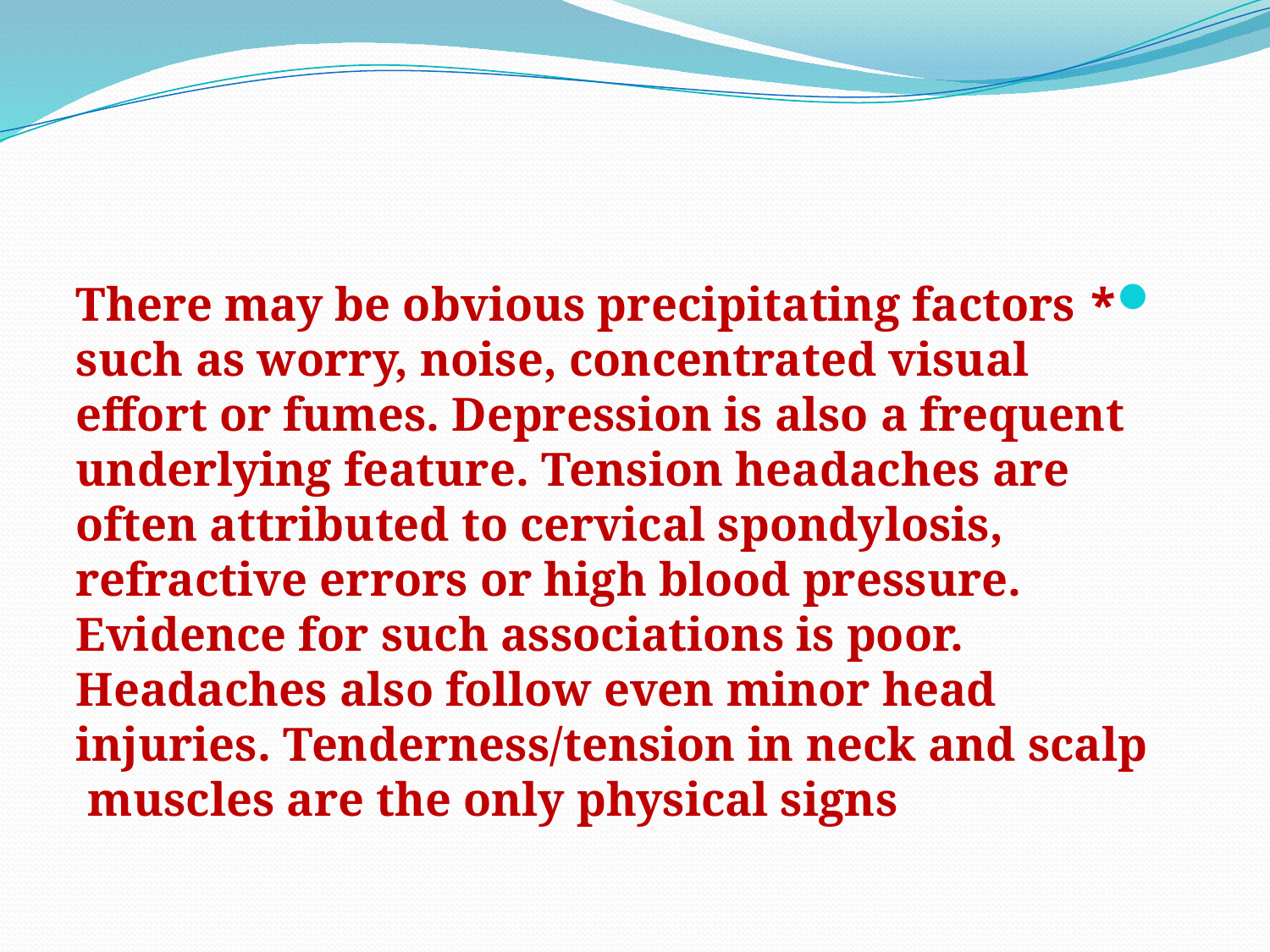

#
* There may be obvious precipitating factors such as worry, noise, concentrated visual effort or fumes. Depression is also a frequent underlying feature. Tension headaches are often attributed to cervical spondylosis, refractive errors or high blood pressure. Evidence for such associations is poor. Headaches also follow even minor head injuries. Tenderness/tension in neck and scalp muscles are the only physical signs